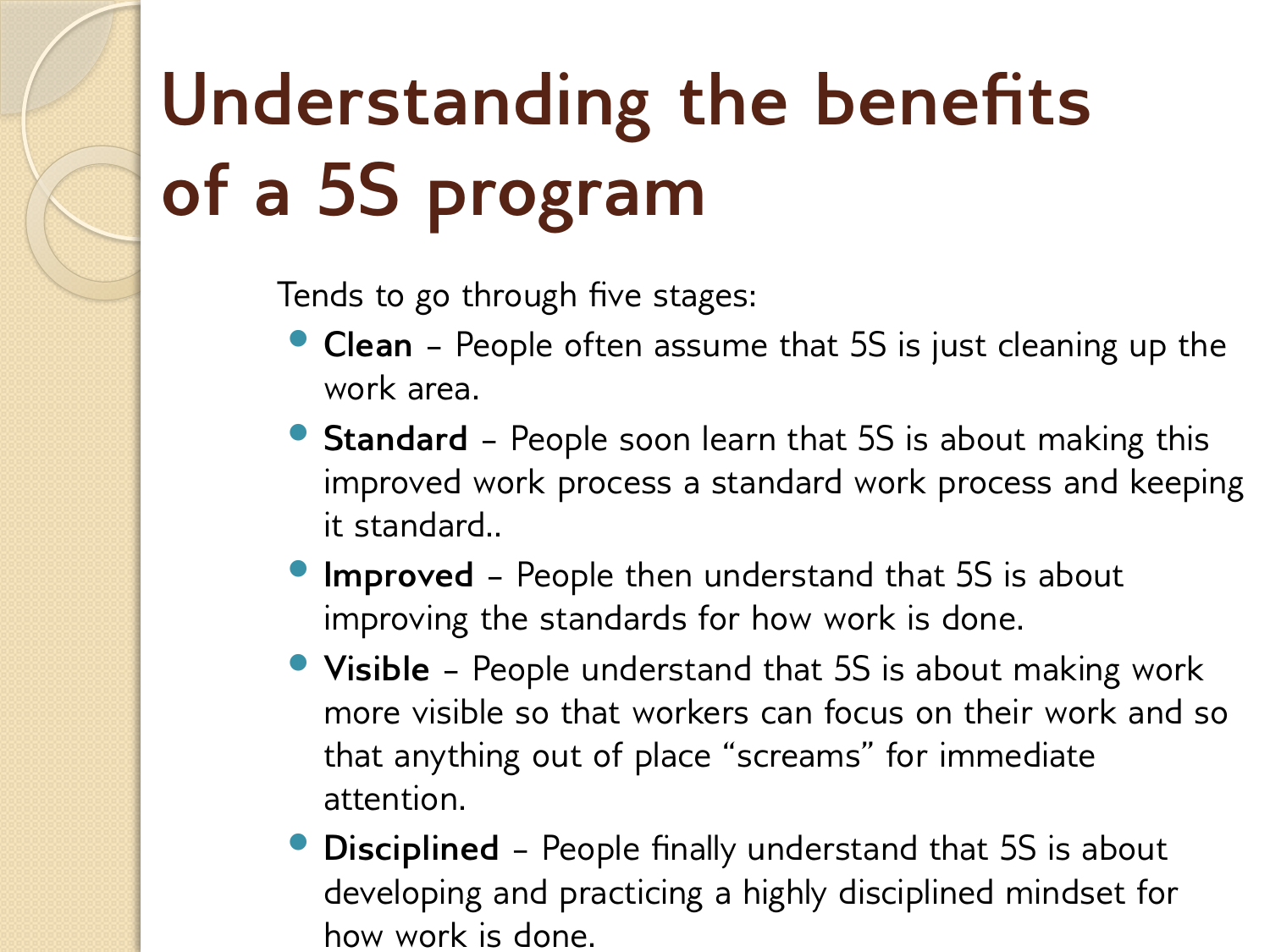

# Understanding the benefits of a 5S program
Tends to go through five stages:
Clean – People often assume that 5S is just cleaning up the work area.
Standard – People soon learn that 5S is about making this improved work process a standard work process and keeping it standard..
Improved – People then understand that 5S is about improving the standards for how work is done.
Visible – People understand that 5S is about making work more visible so that workers can focus on their work and so that anything out of place “screams” for immediate attention.
Disciplined – People finally understand that 5S is about developing and practicing a highly disciplined mindset for how work is done.